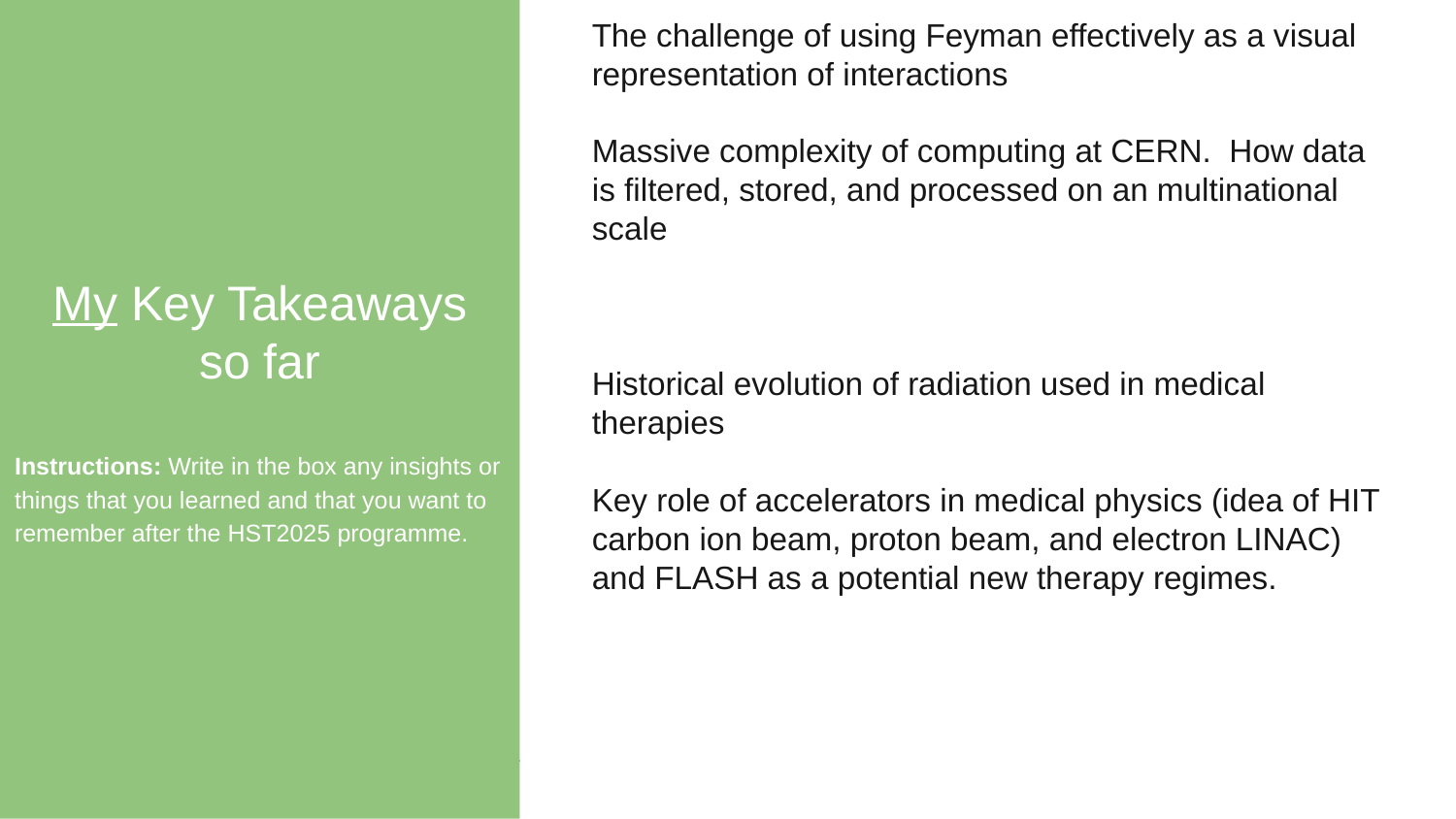

My Key Takeaways so far

Instructions: Write in the box any insights or things that you learned and that you want to remember after the HST2025 programme.
The challenge of using Feyman effectively as a visual representation of interactions

Massive complexity of computing at CERN.  How data is filtered, stored, and processed on an multinational scale

Historical evolution of radiation used in medical therapies

Key role of accelerators in medical physics (idea of HIT carbon ion beam, proton beam, and electron LINAC) and FLASH as a potential new therapy regimes.